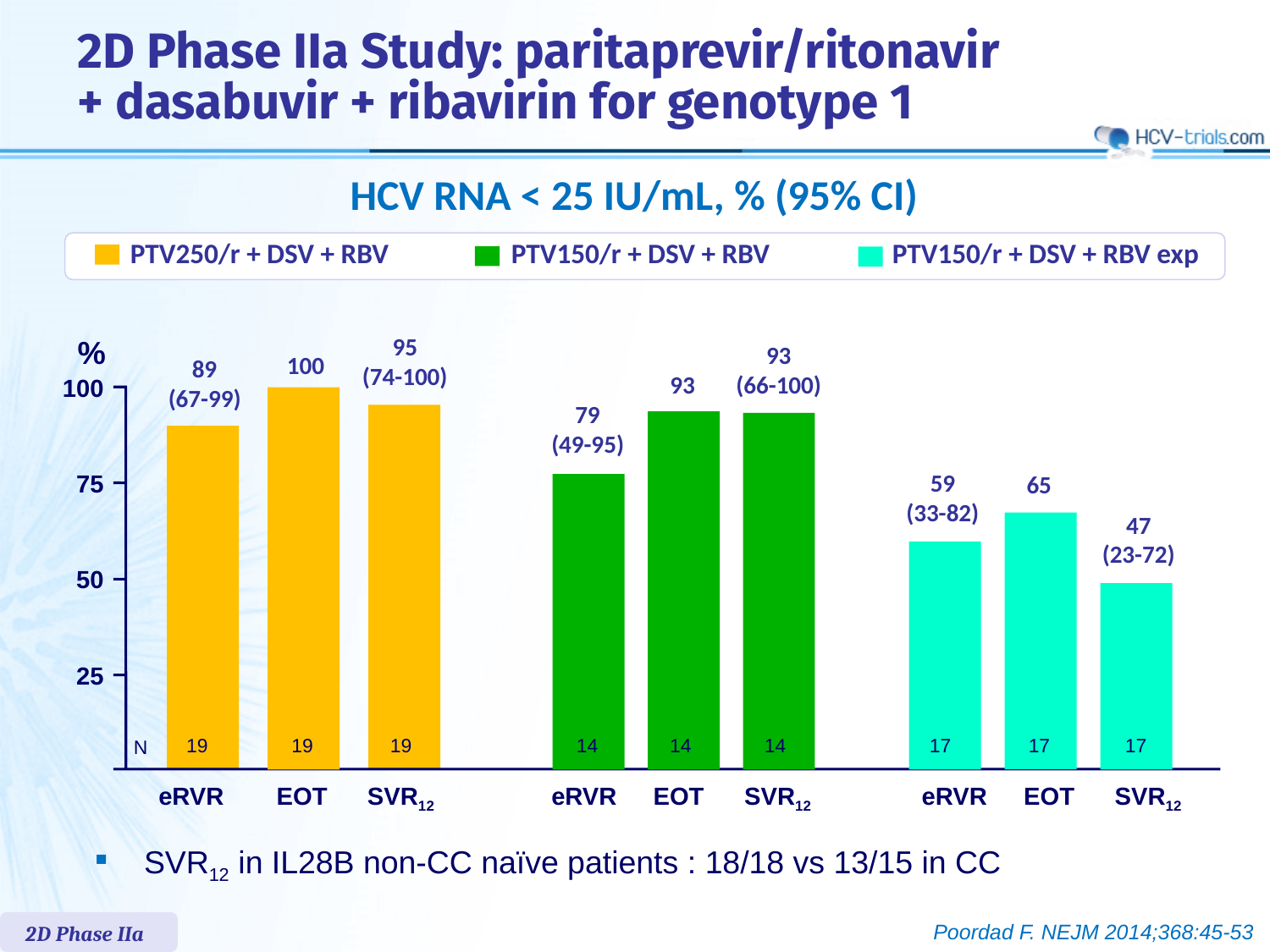

# 2D Phase IIa Study: paritaprevir/ritonavir + dasabuvir + ribavirin for genotype 1
HCV RNA < 25 IU/mL, % (95% CI)
PTV250/r + DSV + RBV	PTV150/r + DSV + RBV	PTV150/r + DSV + RBV exp

95
(74-100)
%
93
(66-100)
100
89
(67-99)
93
100

79
(49-95)

59
(33-82)
65
75

47
(23-72)

50

25

19
19
19
14
14
14
17
17
17
N

eRVR
EOT
SVR12
eRVR
EOT
SVR12
eRVR
EOT
SVR12
SVR12 in IL28B non-CC naïve patients : 18/18 vs 13/15 in CC

2D Phase IIa
Poordad F. NEJM 2014;368:45-53